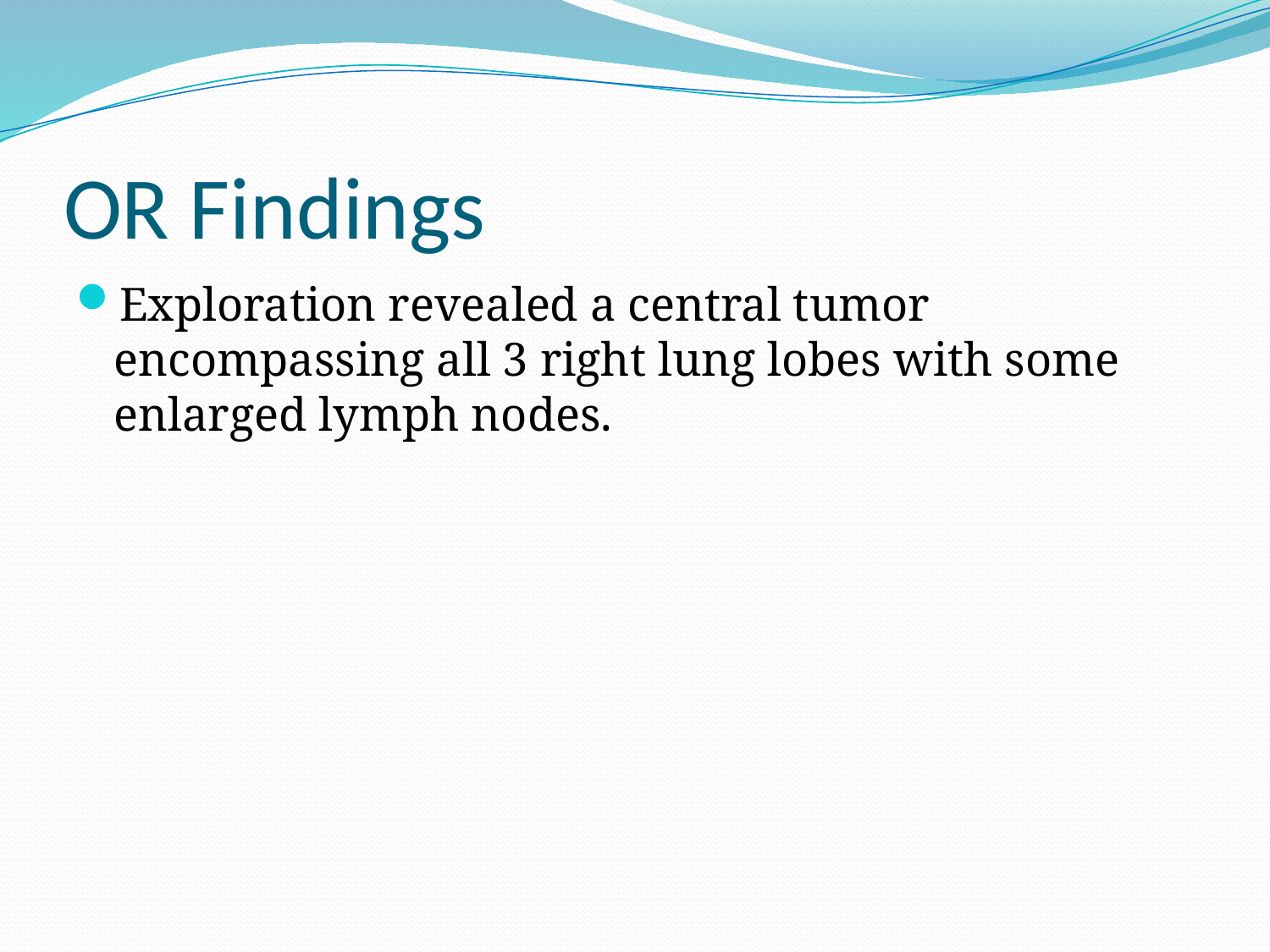

# OR Findings
Exploration revealed a central tumor encompassing all 3 right lung lobes with some enlarged lymph nodes.